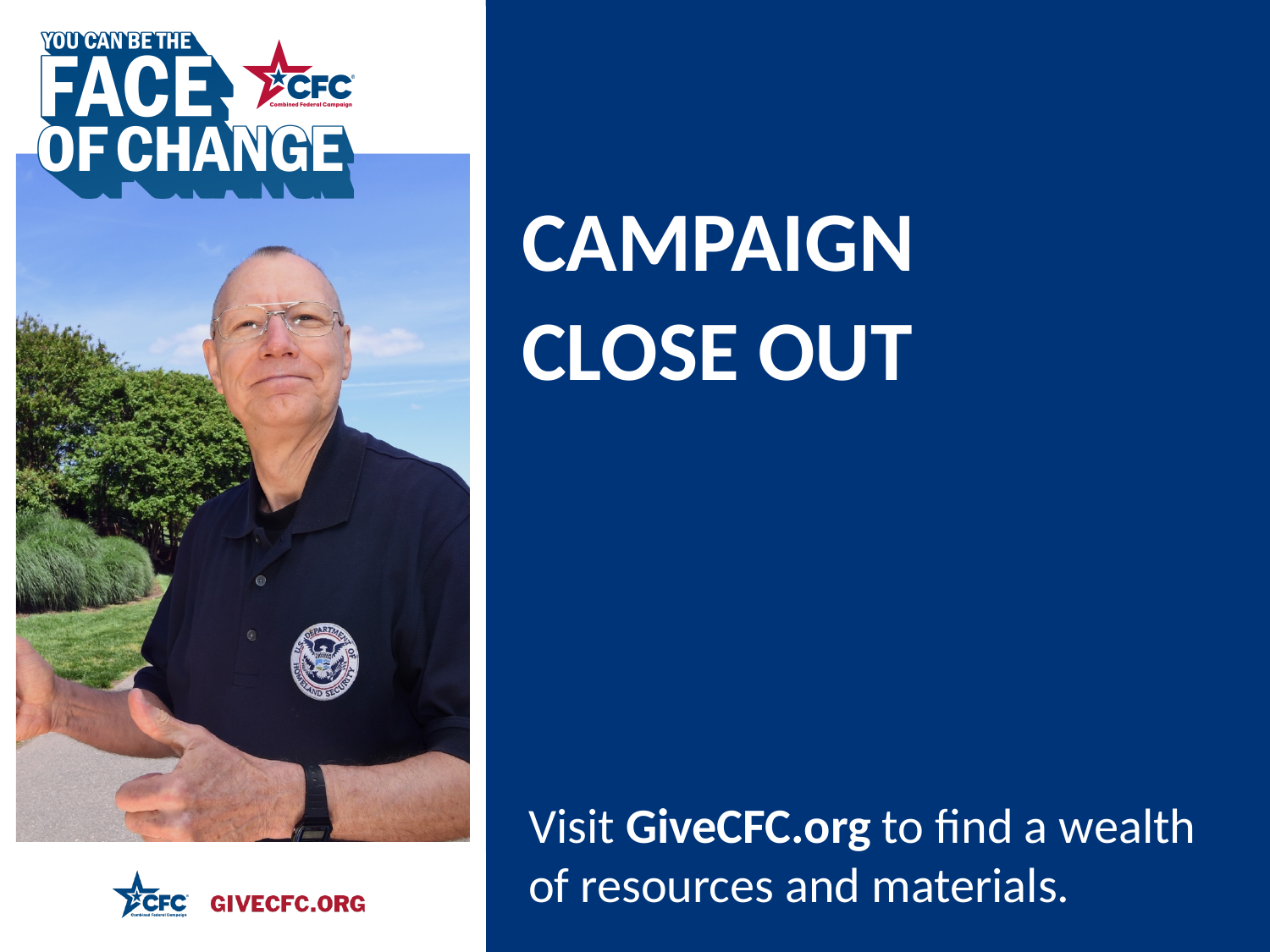

CAMPAIGN
CLOSE OUT
Visit GiveCFC.org to find a wealth of resources and materials.